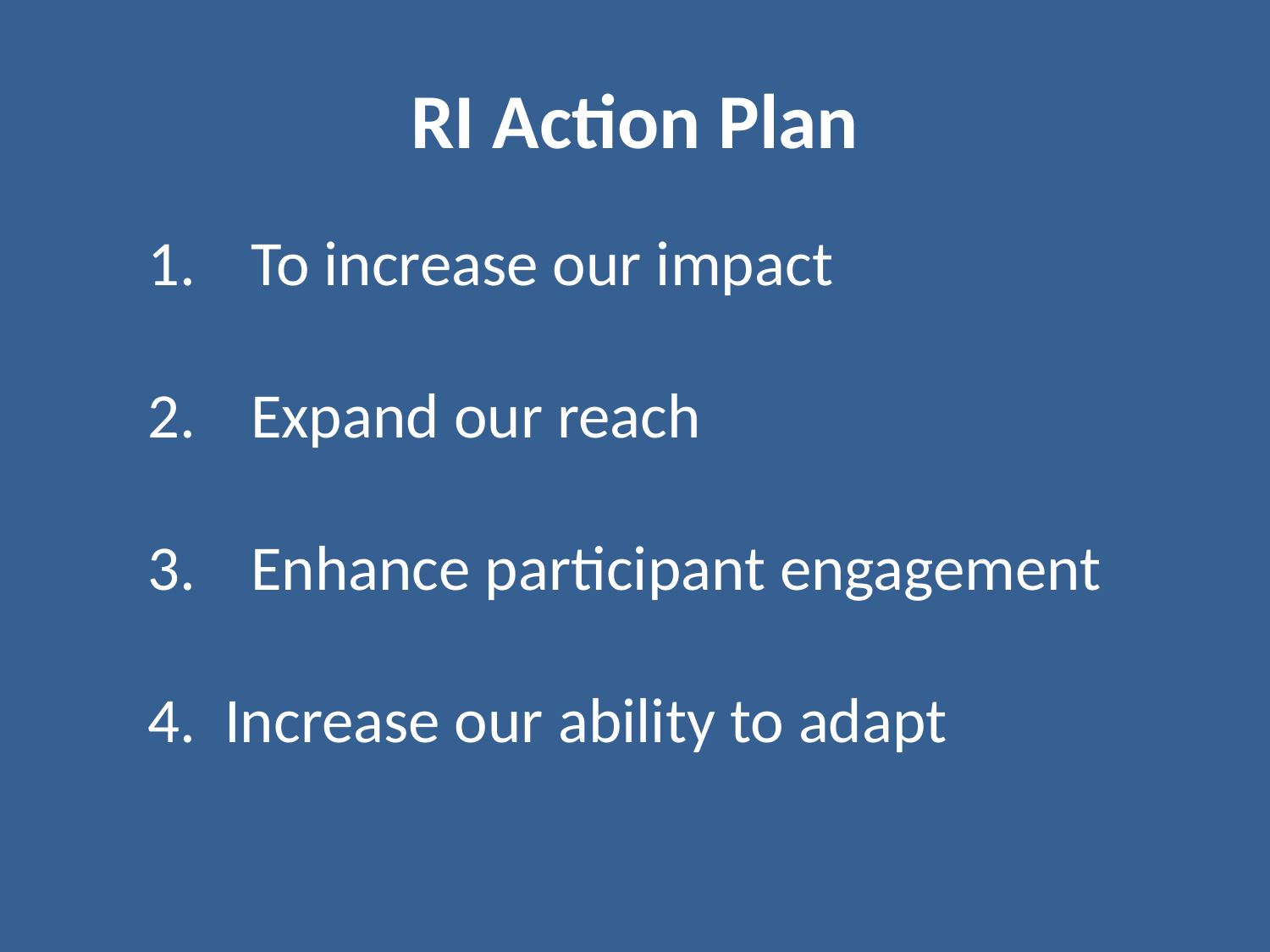

# RI Action Plan
To increase our impact

Expand our reach

Enhance participant engagement

4.  Increase our ability to adapt